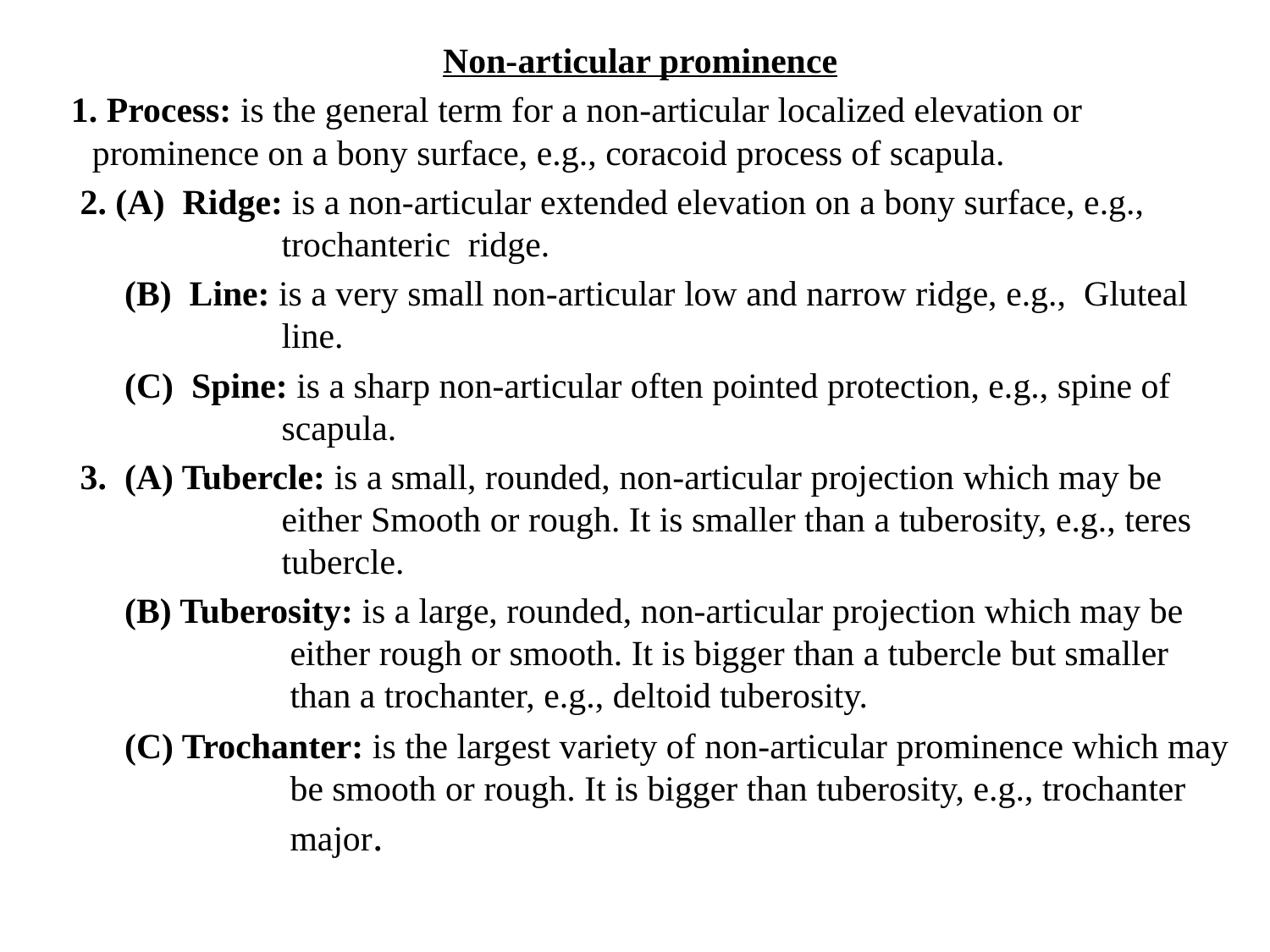

Non-articular prominence
   1. Process: is the general term for a non-articular localized elevation or prominence on a bony surface, e.g., coracoid process of scapula.
    2. (A)  Ridge: is a non-articular extended elevation on a bony surface, e.g., trochanteric  ridge.
         (B)  Line: is a very small non-articular low and narrow ridge, e.g.,  Gluteal line.
         (C)  Spine: is a sharp non-articular often pointed protection, e.g., spine of scapula.
    3.  (A) Tubercle: is a small, rounded, non-articular projection which may be either Smooth or rough. It is smaller than a tuberosity, e.g., teres tubercle.
         (B) Tuberosity: is a large, rounded, non-articular projection which may be either rough or smooth. It is bigger than a tubercle but smaller than a trochanter, e.g., deltoid tuberosity.
         (C) Trochanter: is the largest variety of non-articular prominence which may be smooth or rough. It is bigger than tuberosity, e.g., trochanter major.